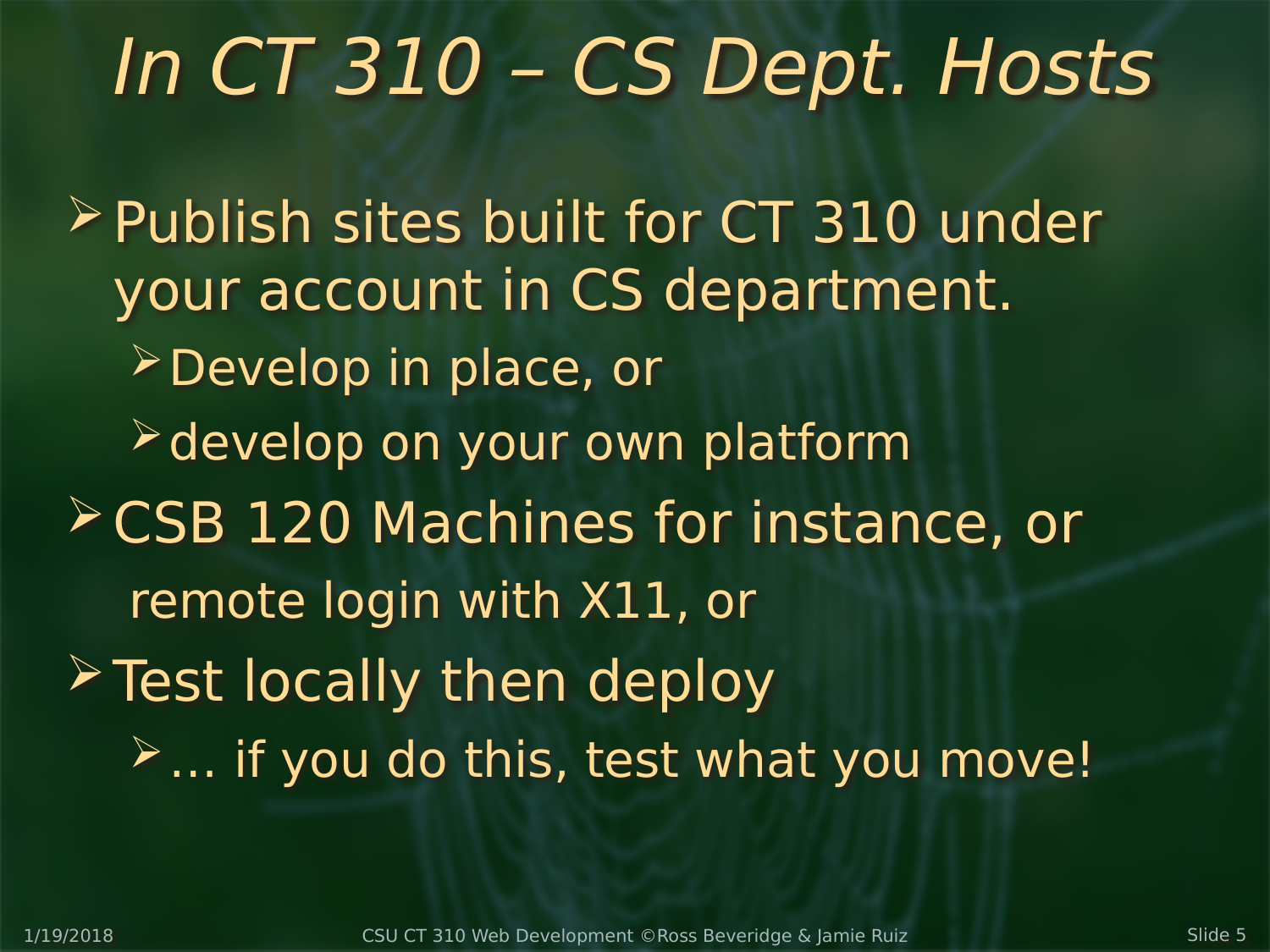

# In CT 310 – CS Dept. Hosts
Publish sites built for CT 310 under your account in CS department.
Develop in place, or
develop on your own platform
CSB 120 Machines for instance, or
remote login with X11, or
Test locally then deploy
… if you do this, test what you move!
1/19/2018
Slide 5
CSU CT 310 Web Development ©Ross Beveridge & Jamie Ruiz